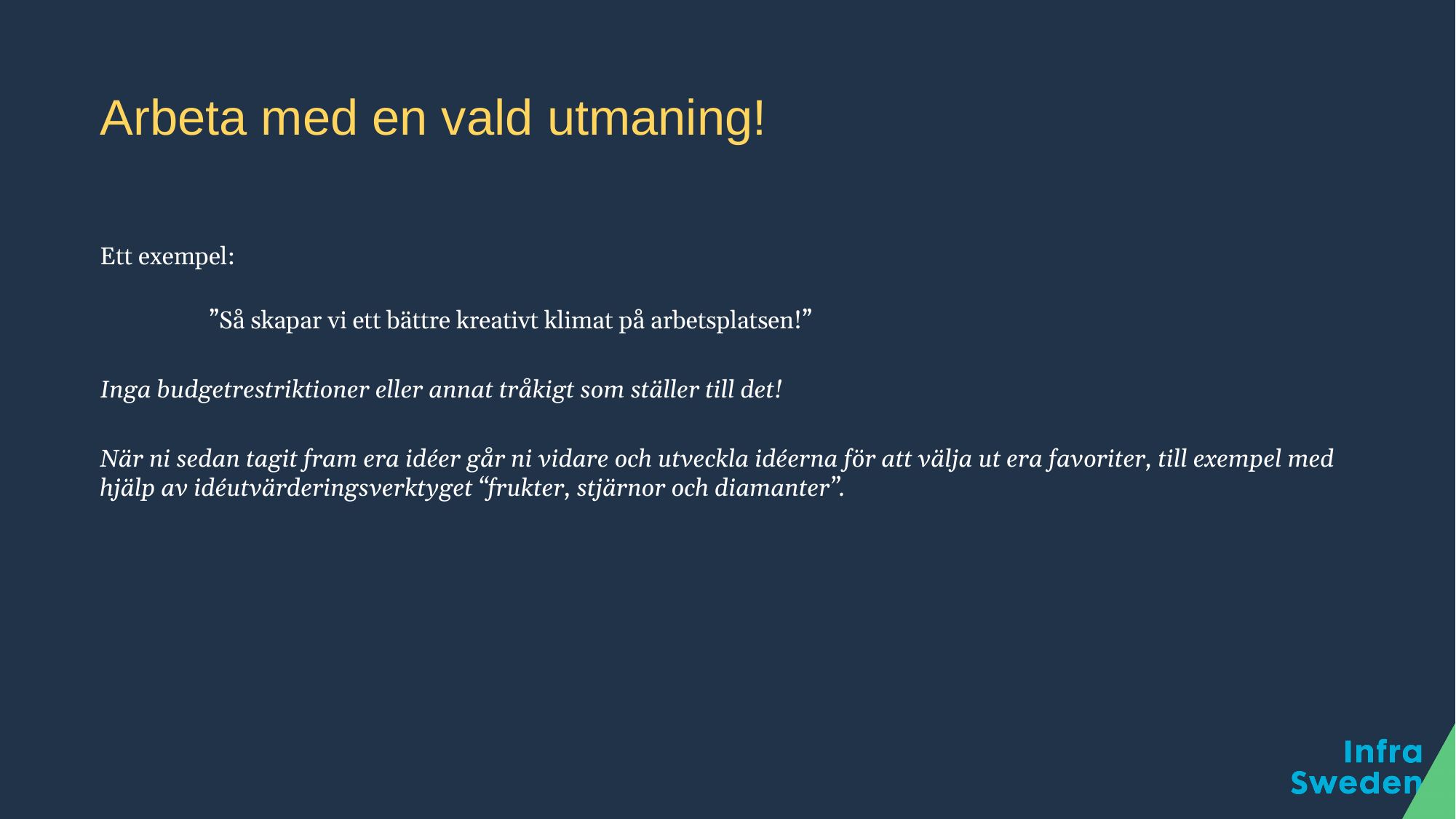

# Arbeta med en vald utmaning!
Ett exempel:

	”Så skapar vi ett bättre kreativt klimat på arbetsplatsen!”

Inga budgetrestriktioner eller annat tråkigt som ställer till det!

När ni sedan tagit fram era idéer går ni vidare och utveckla idéerna för att välja ut era favoriter, till exempel med hjälp av idéutvärderingsverktyget “frukter, stjärnor och diamanter”.